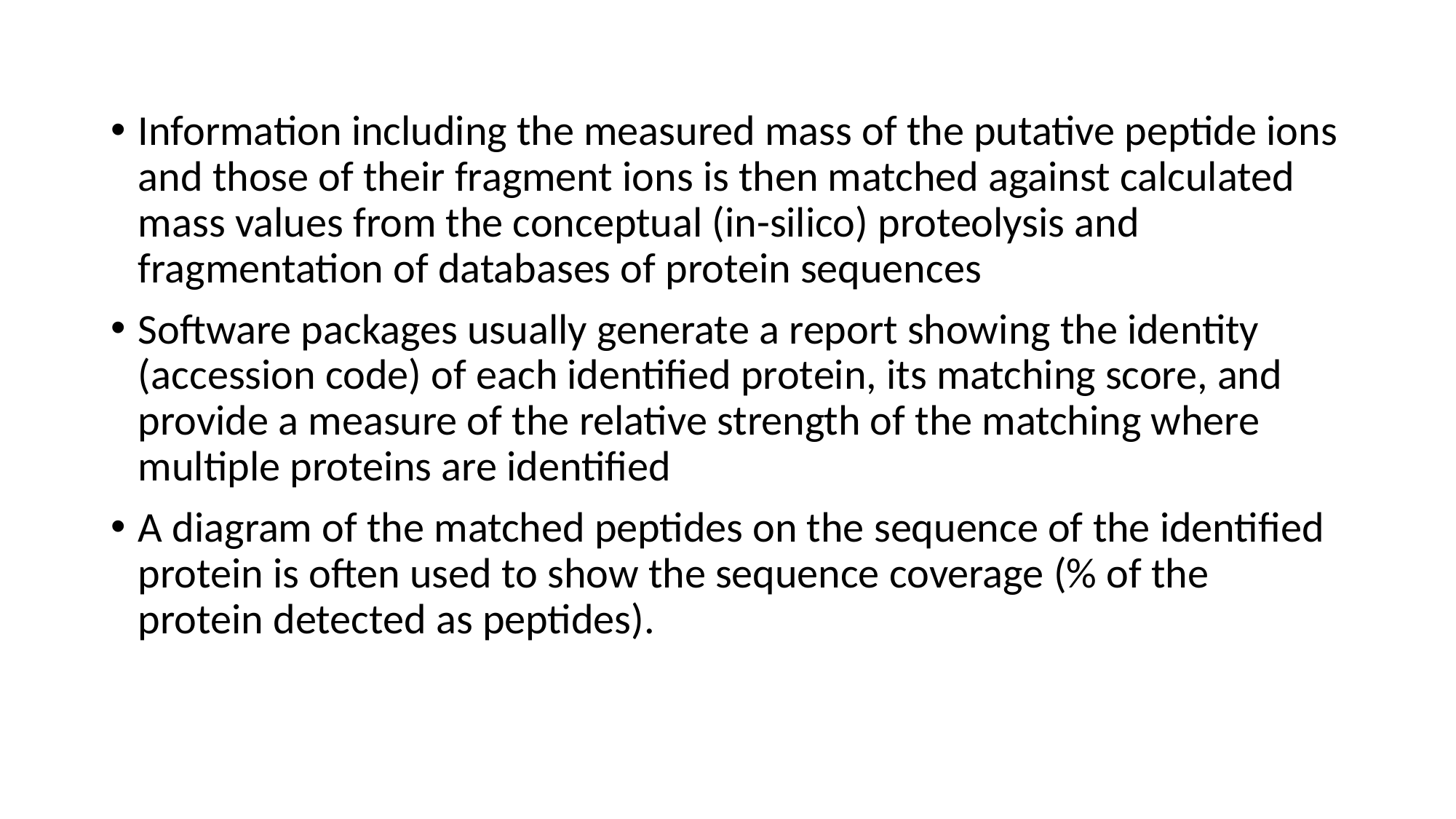

Information including the measured mass of the putative peptide ions and those of their fragment ions is then matched against calculated mass values from the conceptual (in-silico) proteolysis and fragmentation of databases of protein sequences
Software packages usually generate a report showing the identity (accession code) of each identified protein, its matching score, and provide a measure of the relative strength of the matching where multiple proteins are identified
A diagram of the matched peptides on the sequence of the identified protein is often used to show the sequence coverage (% of the protein detected as peptides).